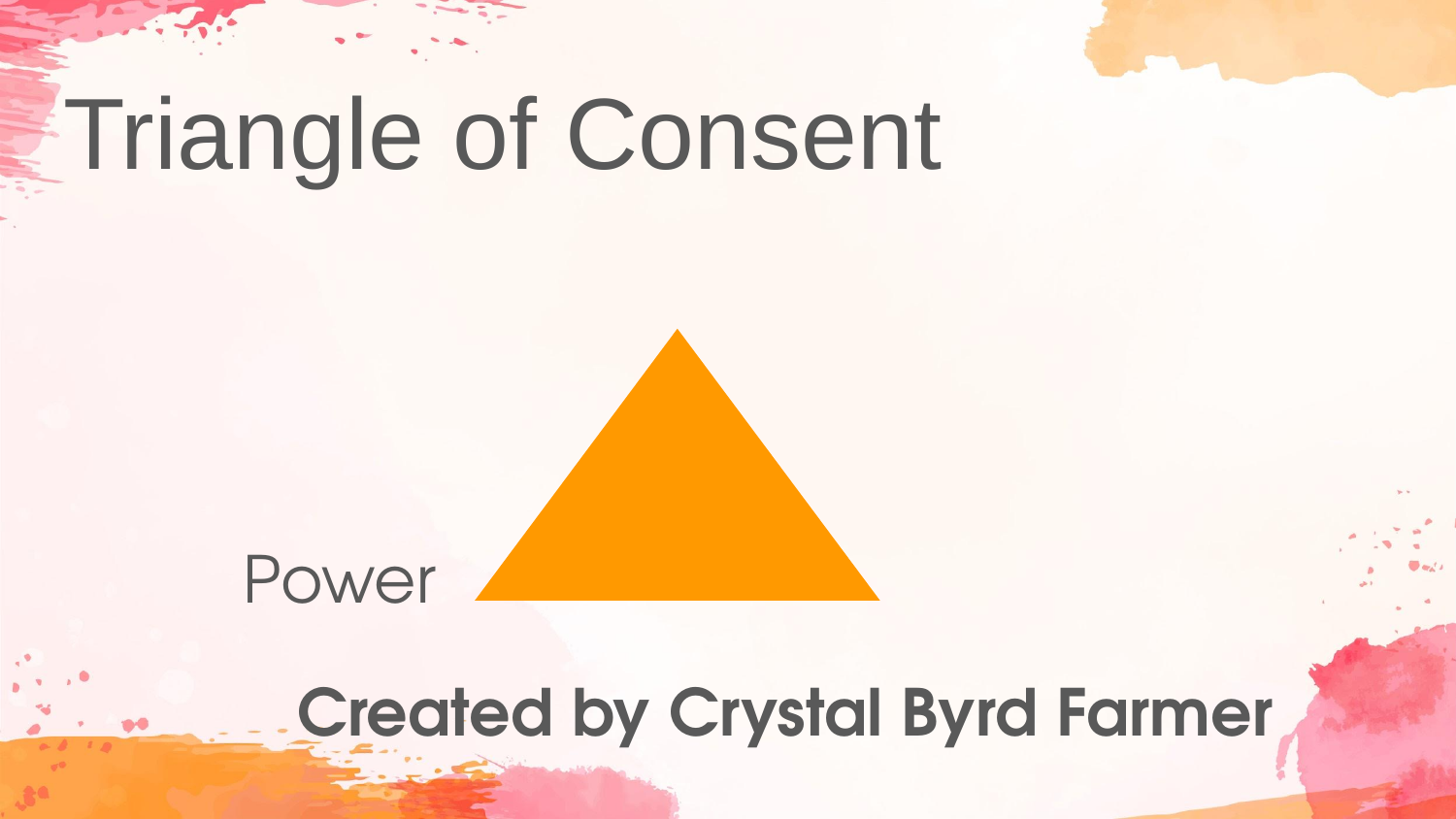

Triangle of Consent

Power

Created by Crystal Byrd Farmer